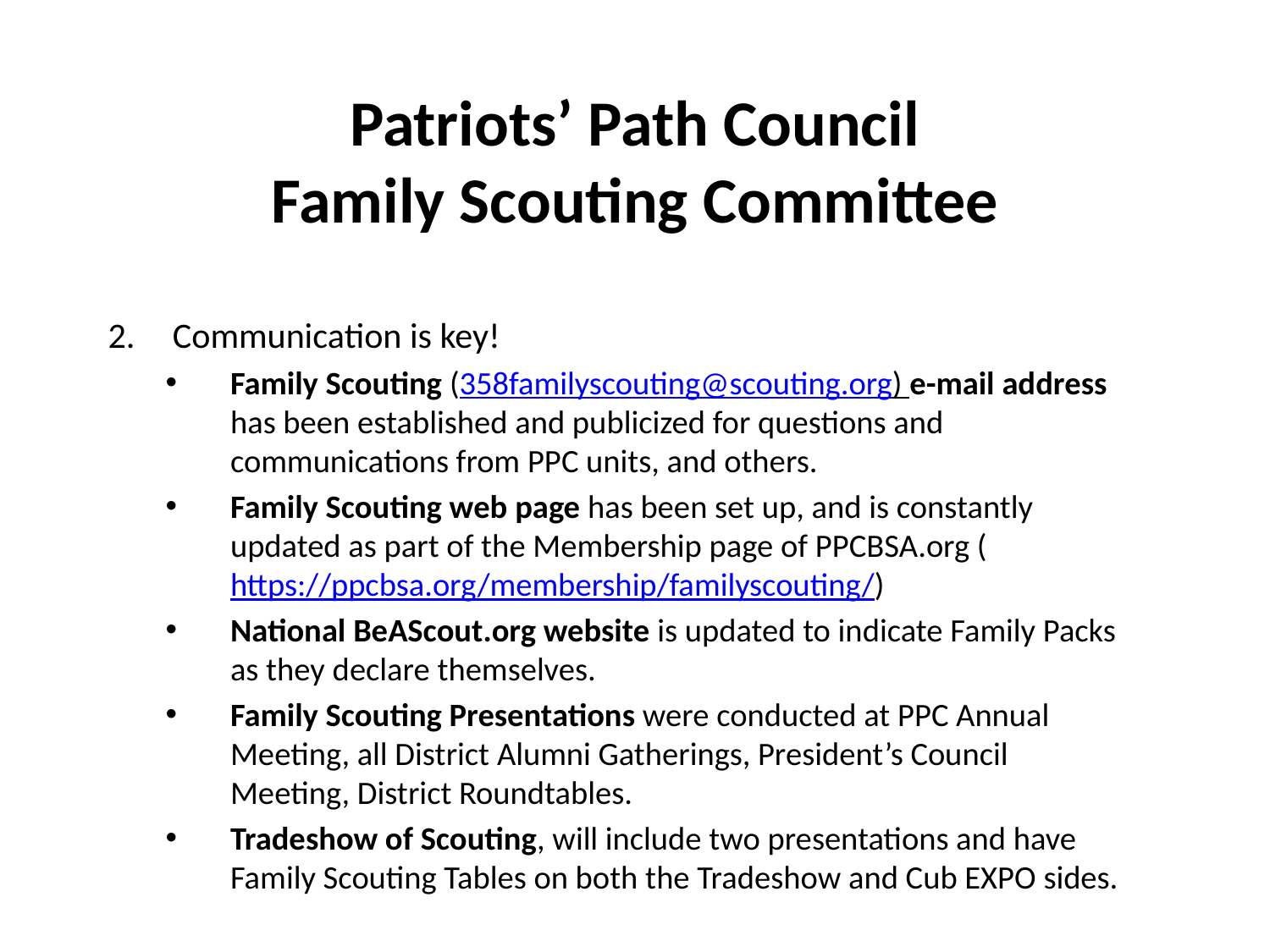

# Patriots’ Path Council Family Scouting Committee
Communication is key!
Family Scouting (358familyscouting@scouting.org) e-mail address has been established and publicized for questions and communications from PPC units, and others.
Family Scouting web page has been set up, and is constantly updated as part of the Membership page of PPCBSA.org (https://ppcbsa.org/membership/familyscouting/)
National BeAScout.org website is updated to indicate Family Packs as they declare themselves.
Family Scouting Presentations were conducted at PPC Annual Meeting, all District Alumni Gatherings, President’s Council Meeting, District Roundtables.
Tradeshow of Scouting, will include two presentations and have Family Scouting Tables on both the Tradeshow and Cub EXPO sides.